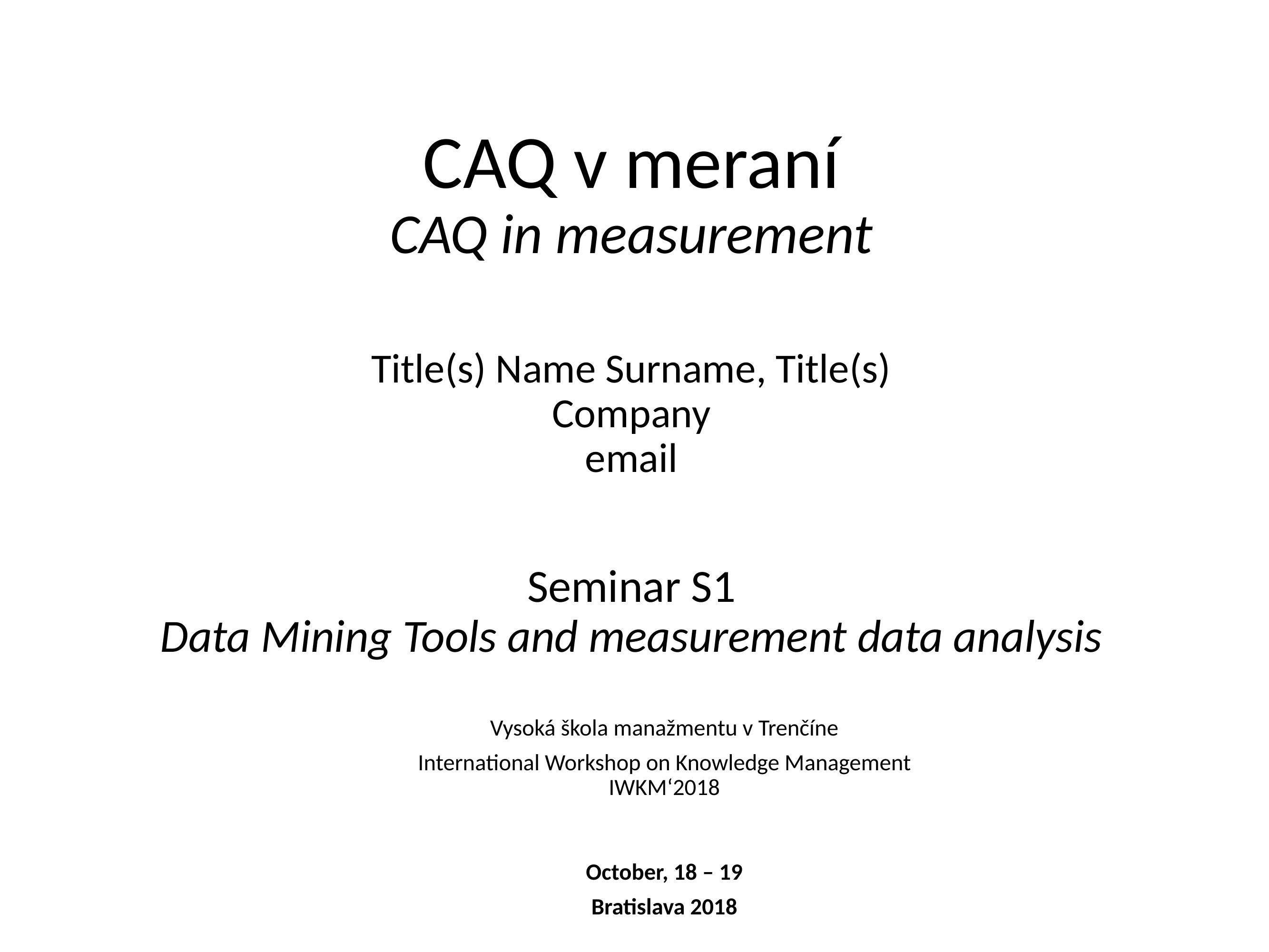

# CAQ v meraní CAQ in measurement Title(s) Name Surname, Title(s) Company email Seminar S1 Data Mining Tools and measurement data analysis
Vysoká škola manažmentu v Trenčíne
International Workshop on Knowledge Management
IWKM‘2018
 October, 18 – 19
Bratislava 2018